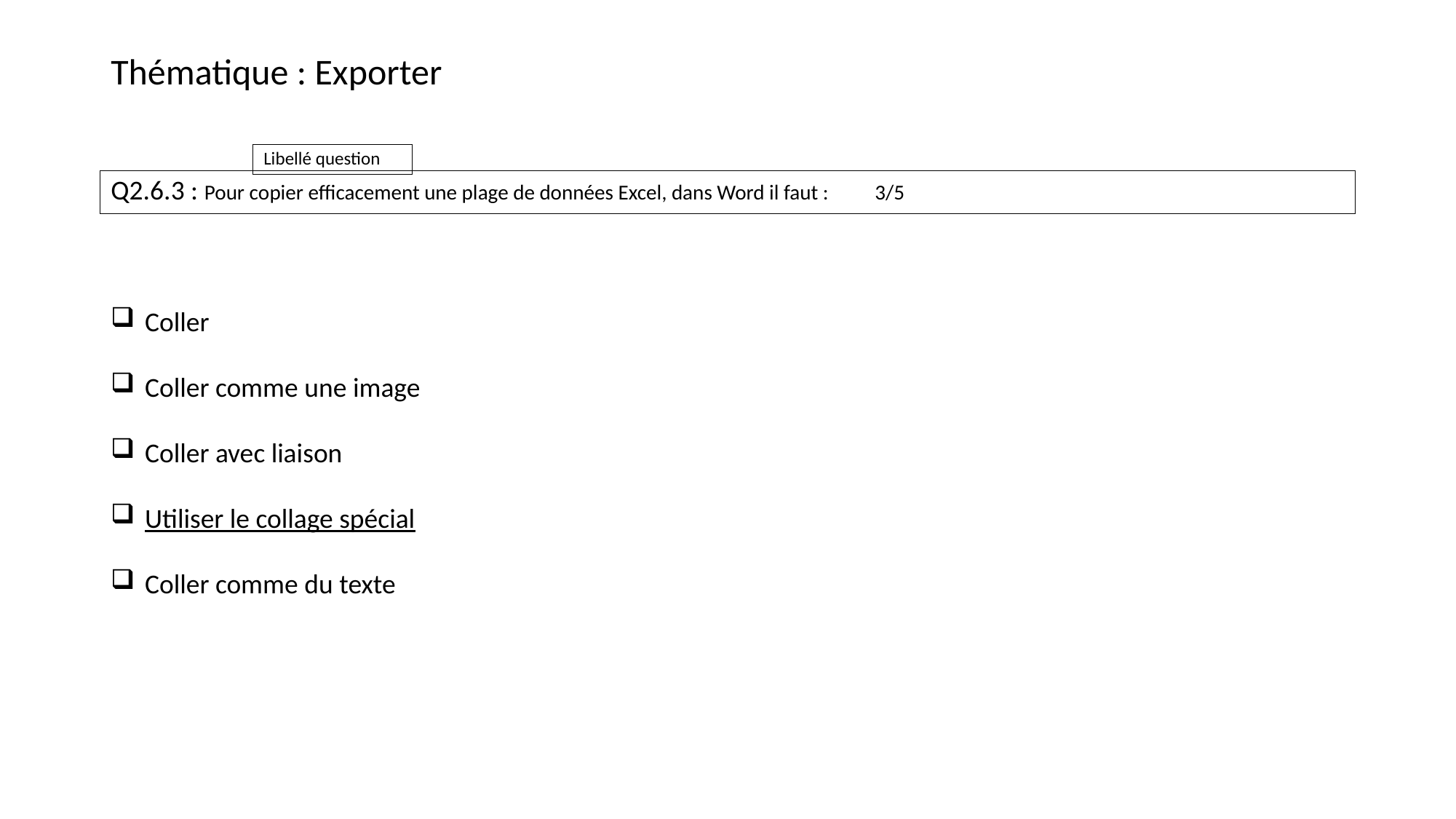

# Thématique : Exporter
Q2.6.3 : Pour copier efficacement une plage de données Excel, dans Word il faut :	3/5
Coller
Coller comme une image
Coller avec liaison
Utiliser le collage spécial
Coller comme du texte